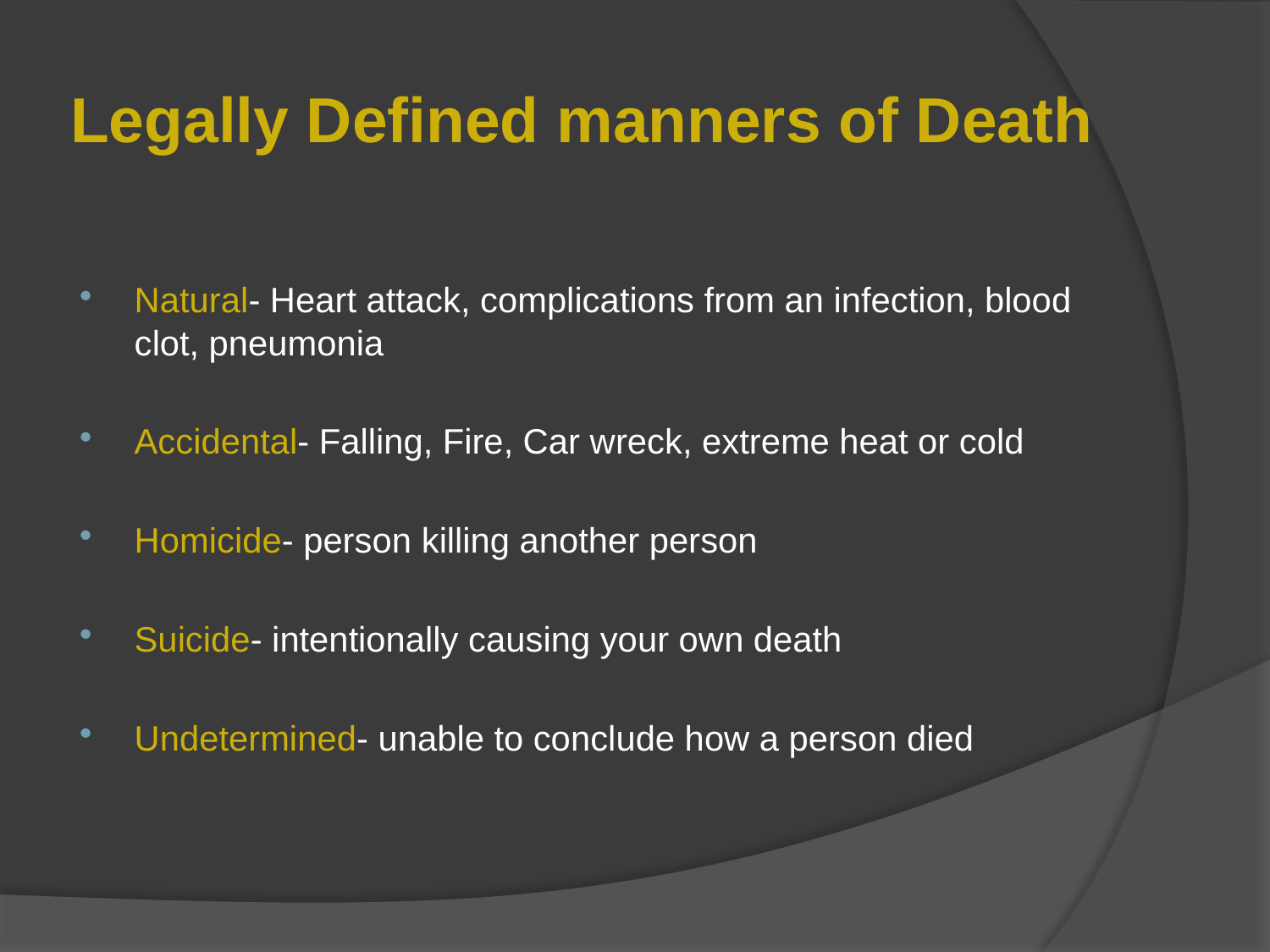

# Legally Defined manners of Death

Natural- Heart attack, complications from an infection, blood clot, pneumonia

Accidental- Falling, Fire, Car wreck, extreme heat or cold

Homicide- person killing another person

Suicide- intentionally causing your own death

Undetermined- unable to conclude how a person died